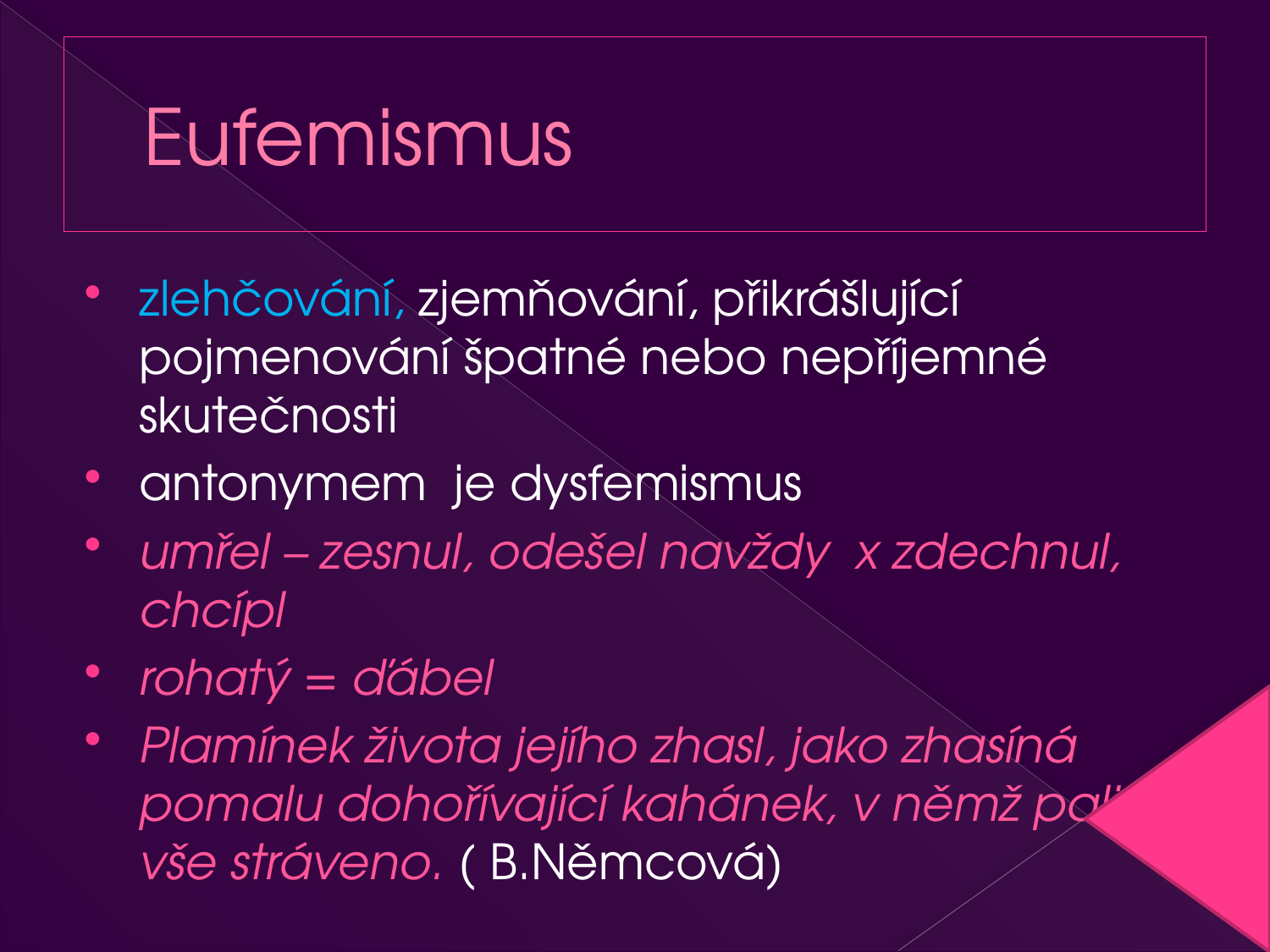

# Eufemismus
zlehčování, zjemňování, přikrášlující pojmenování špatné nebo nepříjemné skutečnosti
antonymem  je dysfemismus
umřel – zesnul, odešel navždy  x zdechnul, chcípl
rohatý = ďábel
Plamínek života jejího zhasl, jako zhasíná pomalu dohořívající kahánek, v němž palivo vše stráveno. ( B.Němcová)